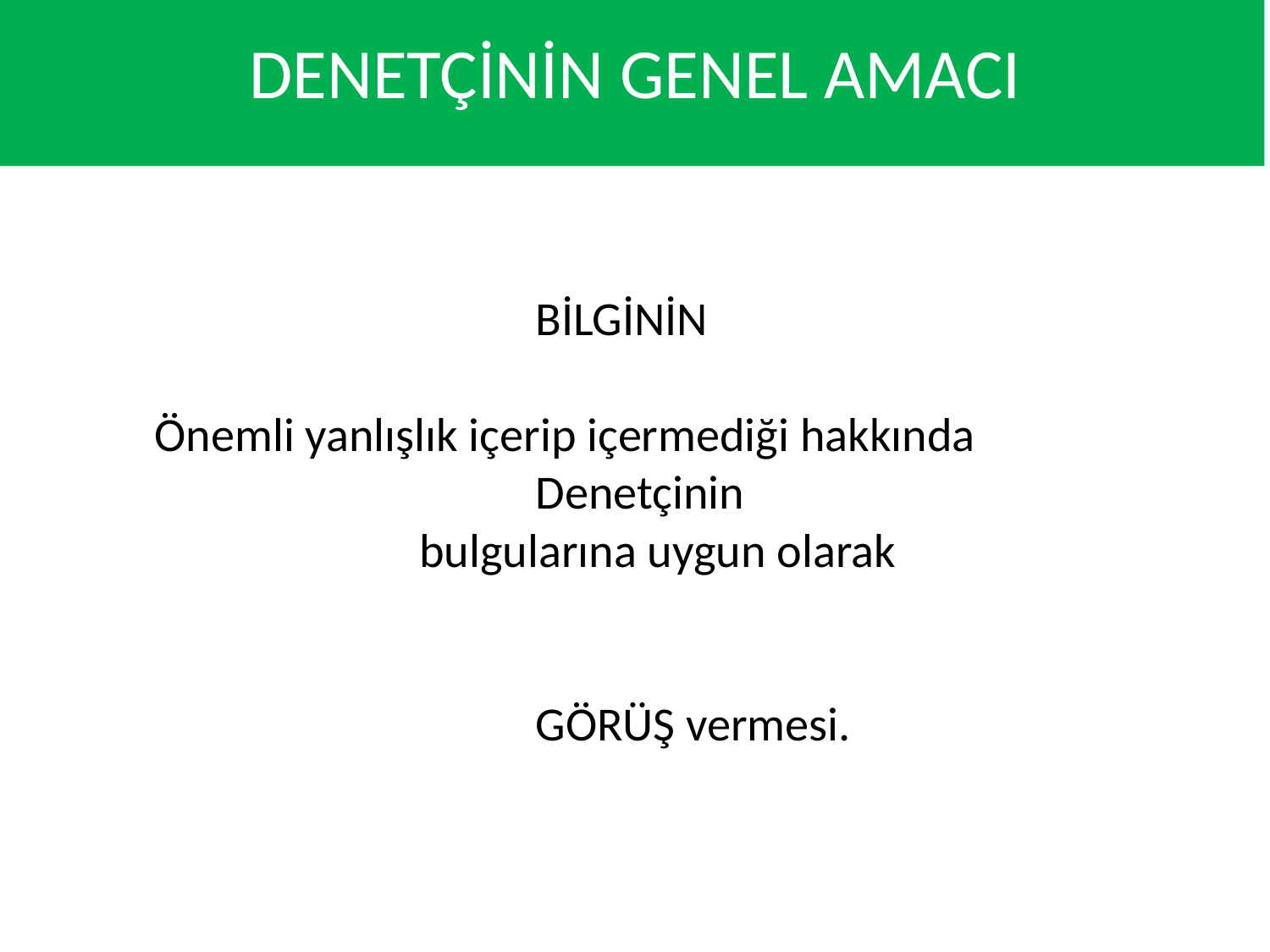

# DENETÇİNİN GENEL AMACI

			BİLGİNİN

Önemli yanlışlık içerip içermediği hakkında
			Denetçinin
		 bulgularına uygun olarak

			GÖRÜŞ vermesi.